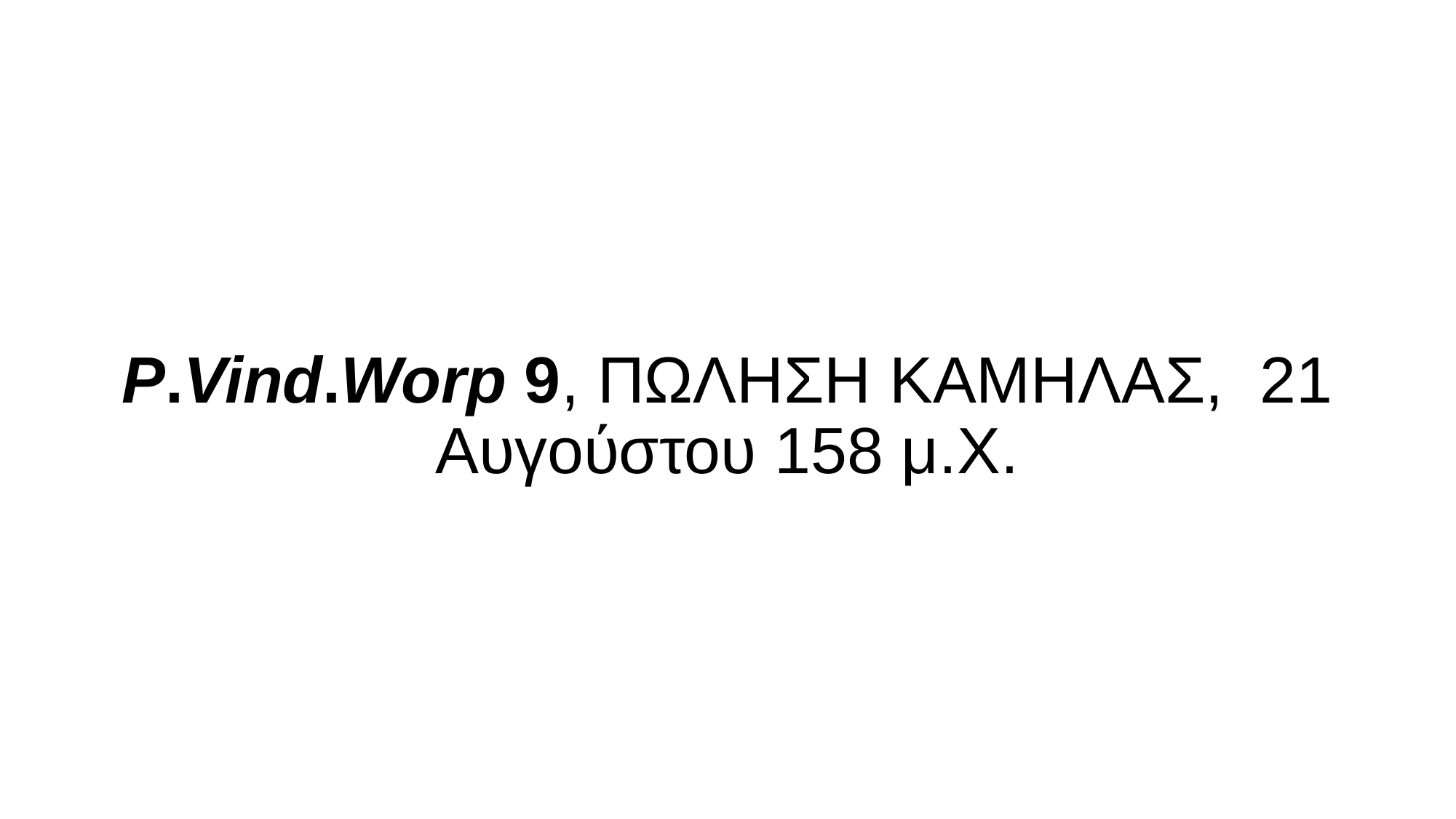

# P.Vind.Worp 9, ΠΩΛΗΣΗ ΚΑΜΗΛΑΣ,  21 Αυγούστου 158 μ.Χ.